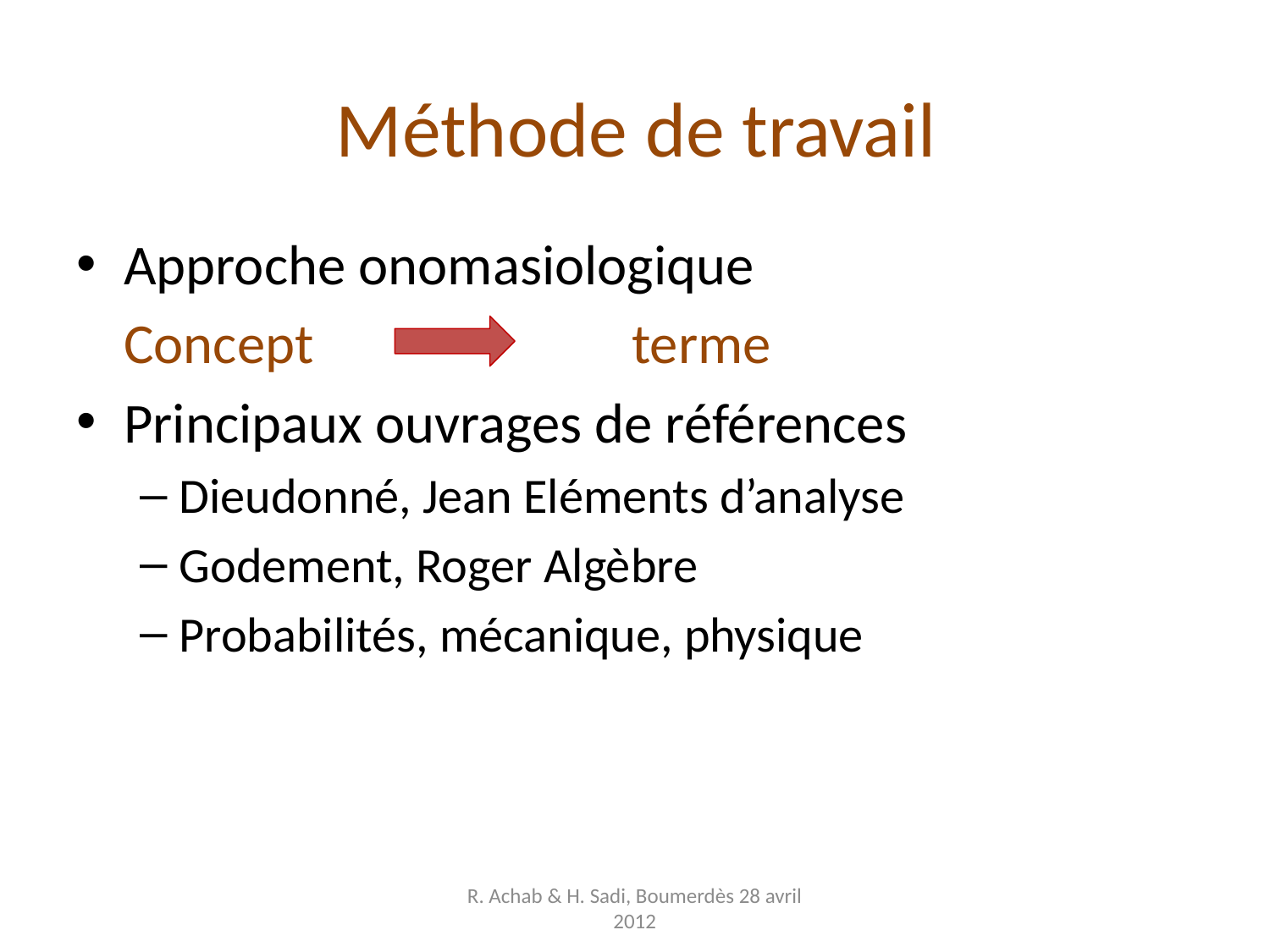

# Méthode de travail
Approche onomasiologique
	Concept          		terme
Principaux ouvrages de références
Dieudonné, Jean Eléments d’analyse
Godement, Roger Algèbre
Probabilités, mécanique, physique

R. Achab & H. Sadi, Boumerdès 28 avril 2012